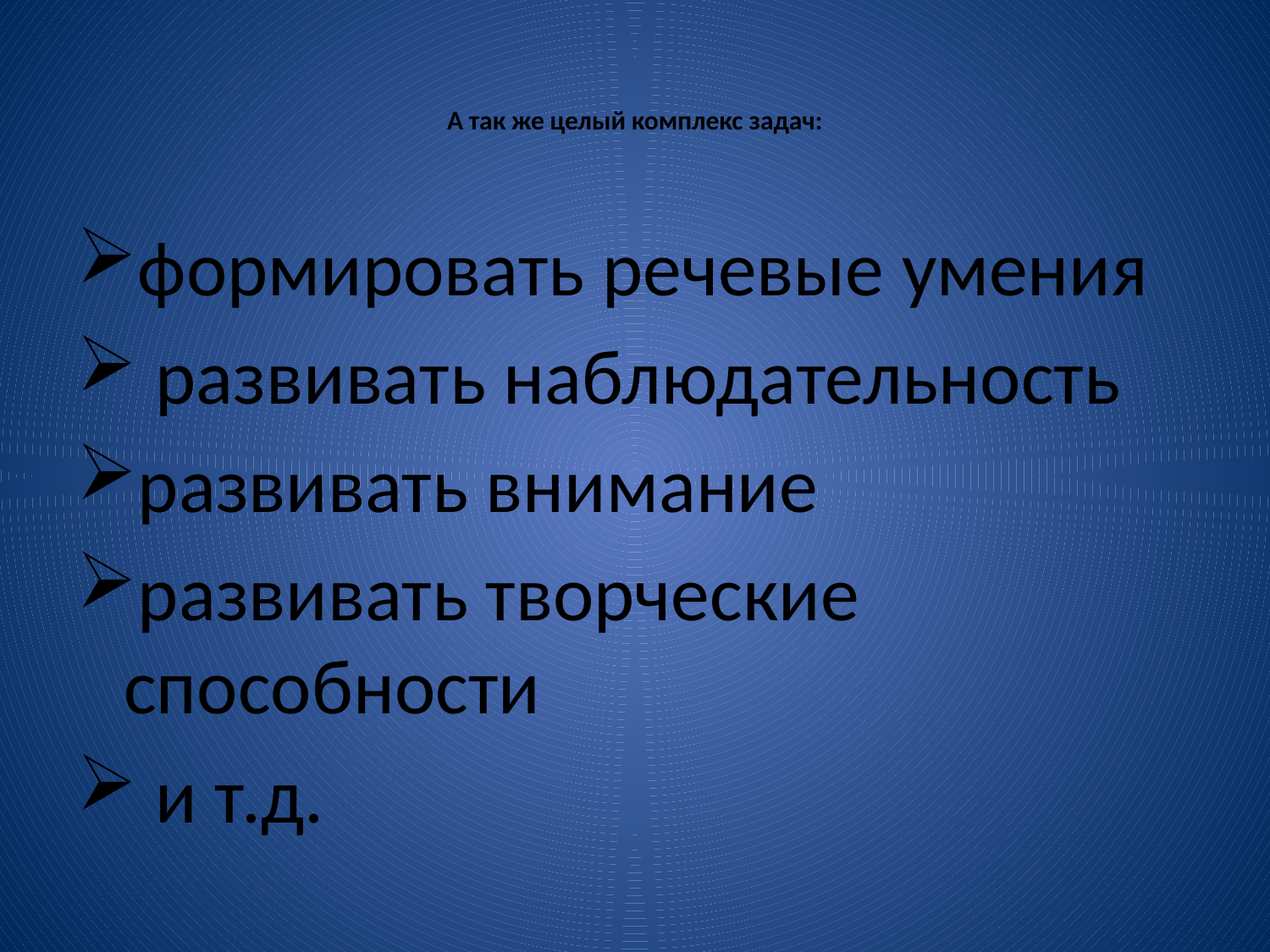

# А так же целый комплекс задач:
формировать речевые умения
 развивать наблюдательность
развивать внимание
развивать творческие способности
 и т.д.